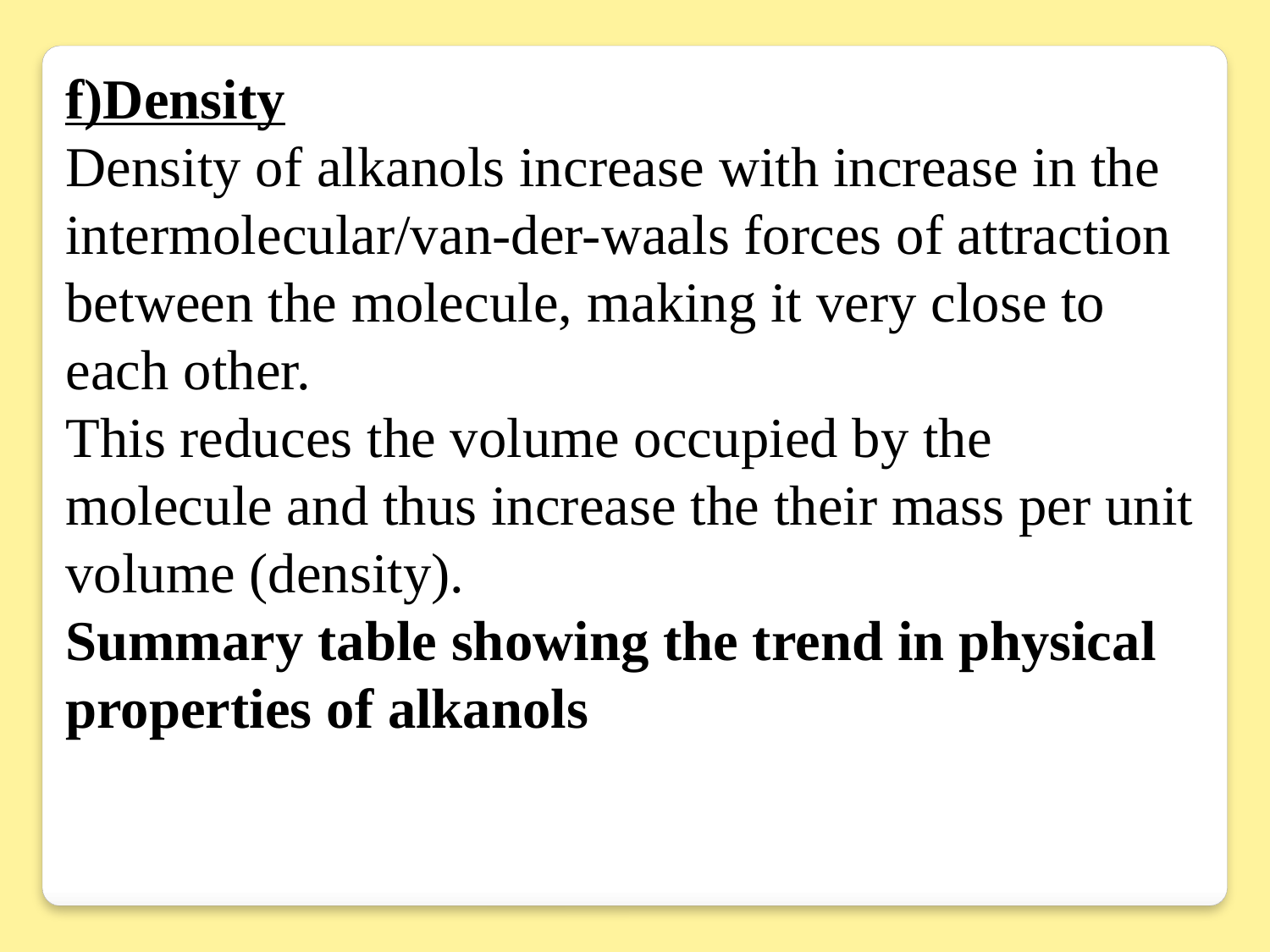

f)Density
Density of alkanols increase with increase in the intermolecular/van-der-waals forces of attraction between the molecule, making it very close to each other.
This reduces the volume occupied by the molecule and thus increase the their mass per unit volume (density).
Summary table showing the trend in physical properties of alkanols